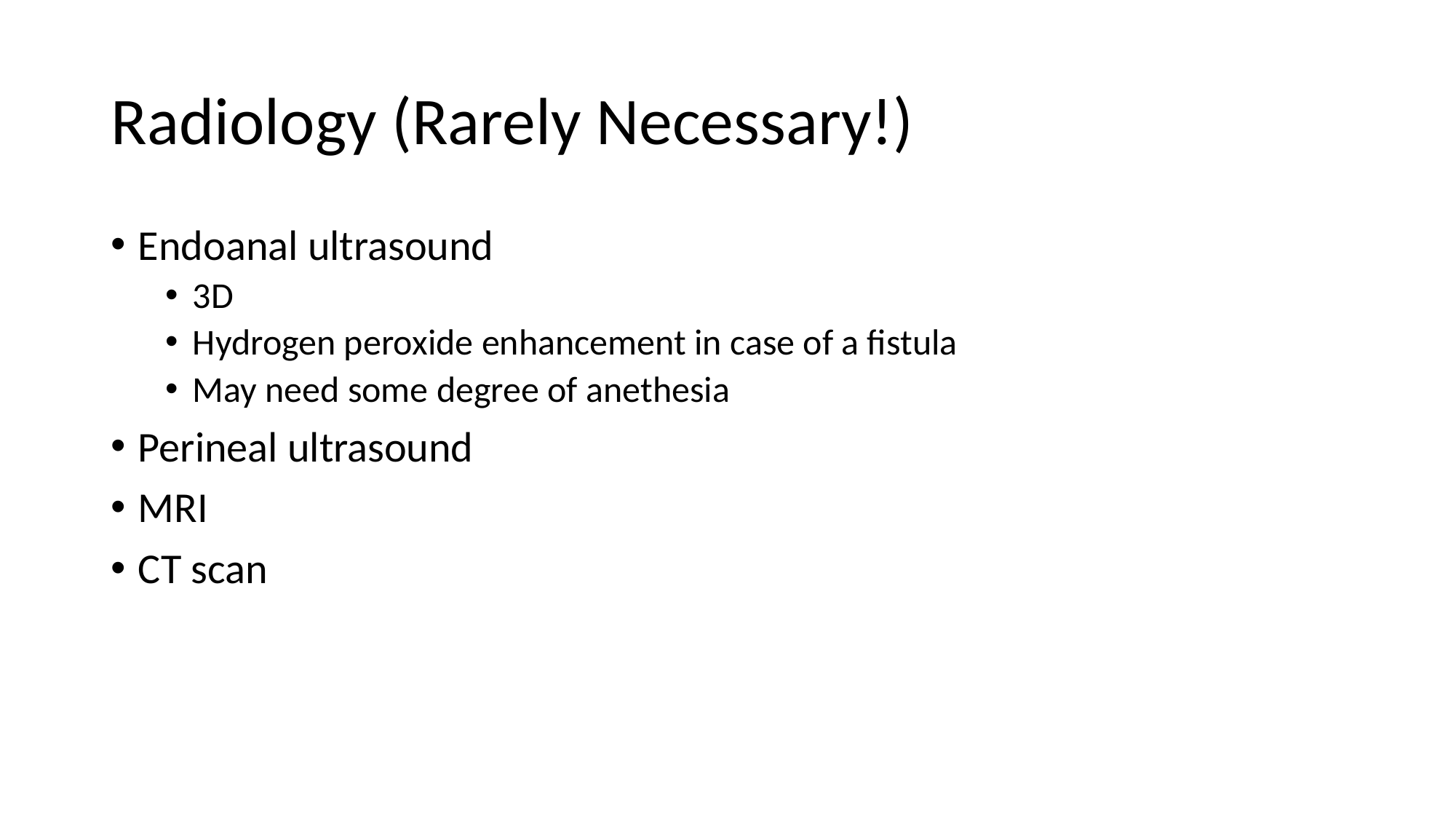

# Radiology (Rarely Necessary!)
Endoanal ultrasound
3D
Hydrogen peroxide enhancement in case of a fistula
May need some degree of anethesia
Perineal ultrasound
MRI
CT scan